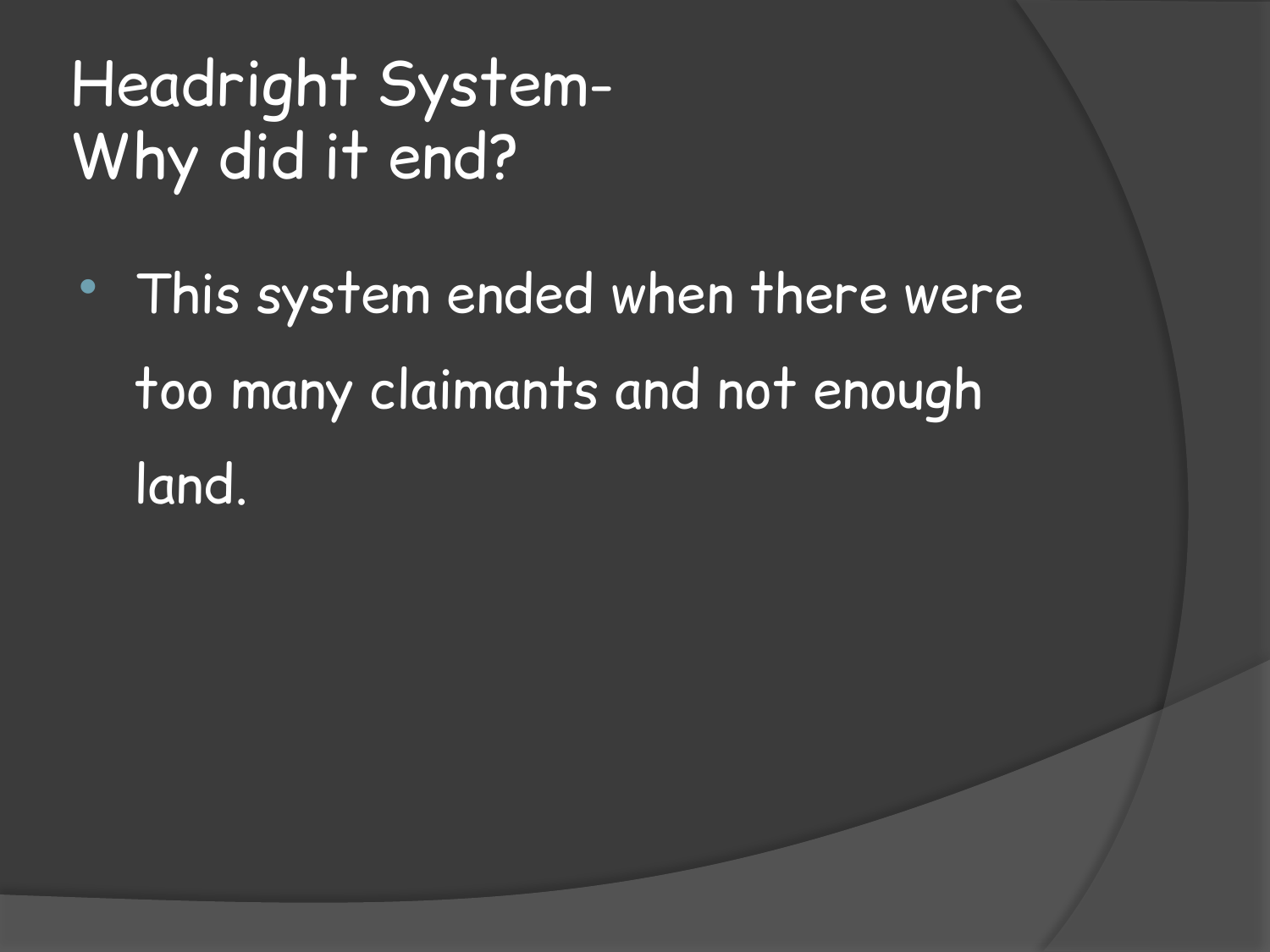

# Headright System- Why did it end?
This system ended when there were too many claimants and not enough land.